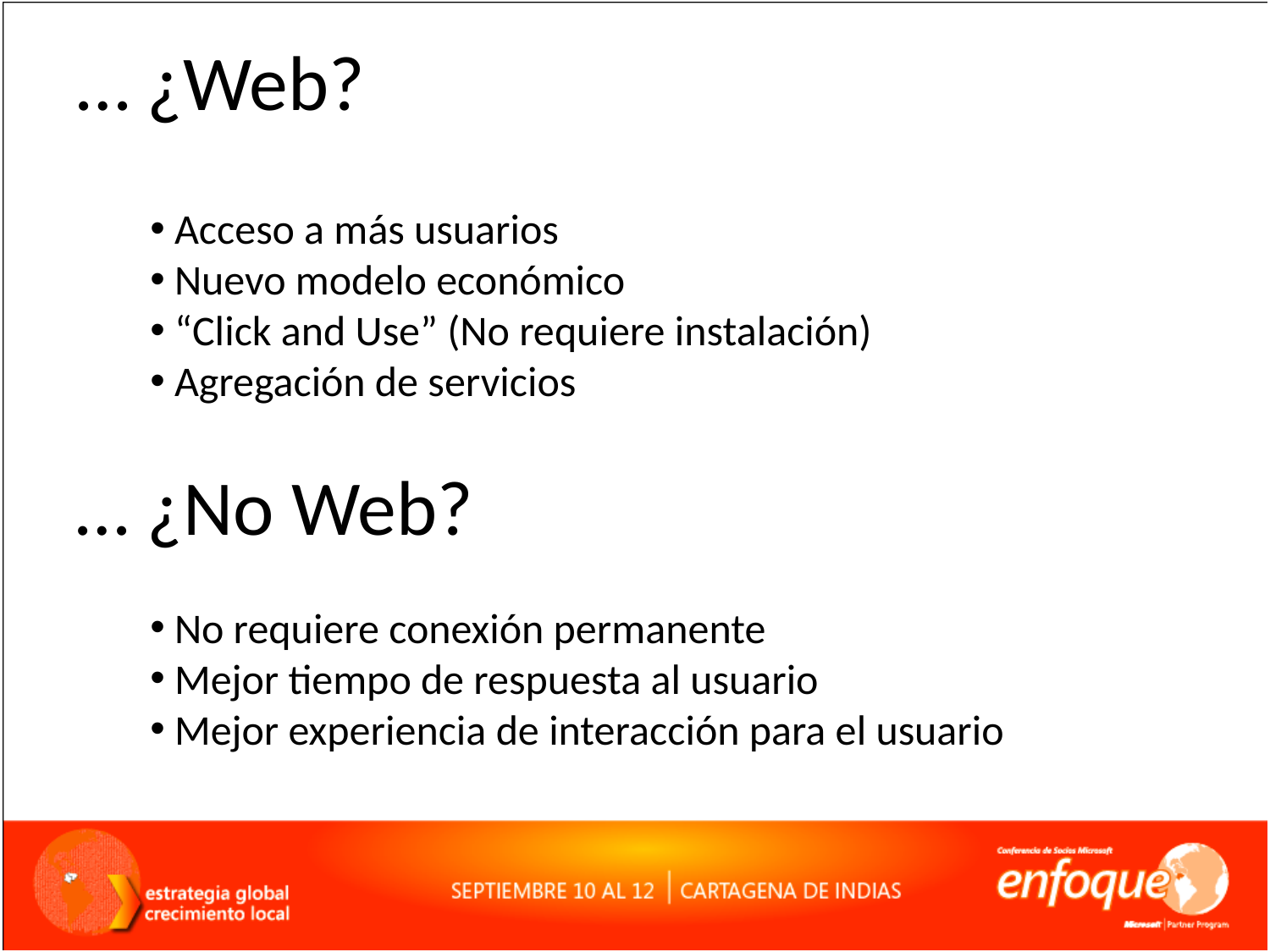

# … ¿Web?
Acceso a más usuarios
Nuevo modelo económico
“Click and Use” (No requiere instalación)
Agregación de servicios
… ¿No Web?
No requiere conexión permanente
Mejor tiempo de respuesta al usuario
Mejor experiencia de interacción para el usuario